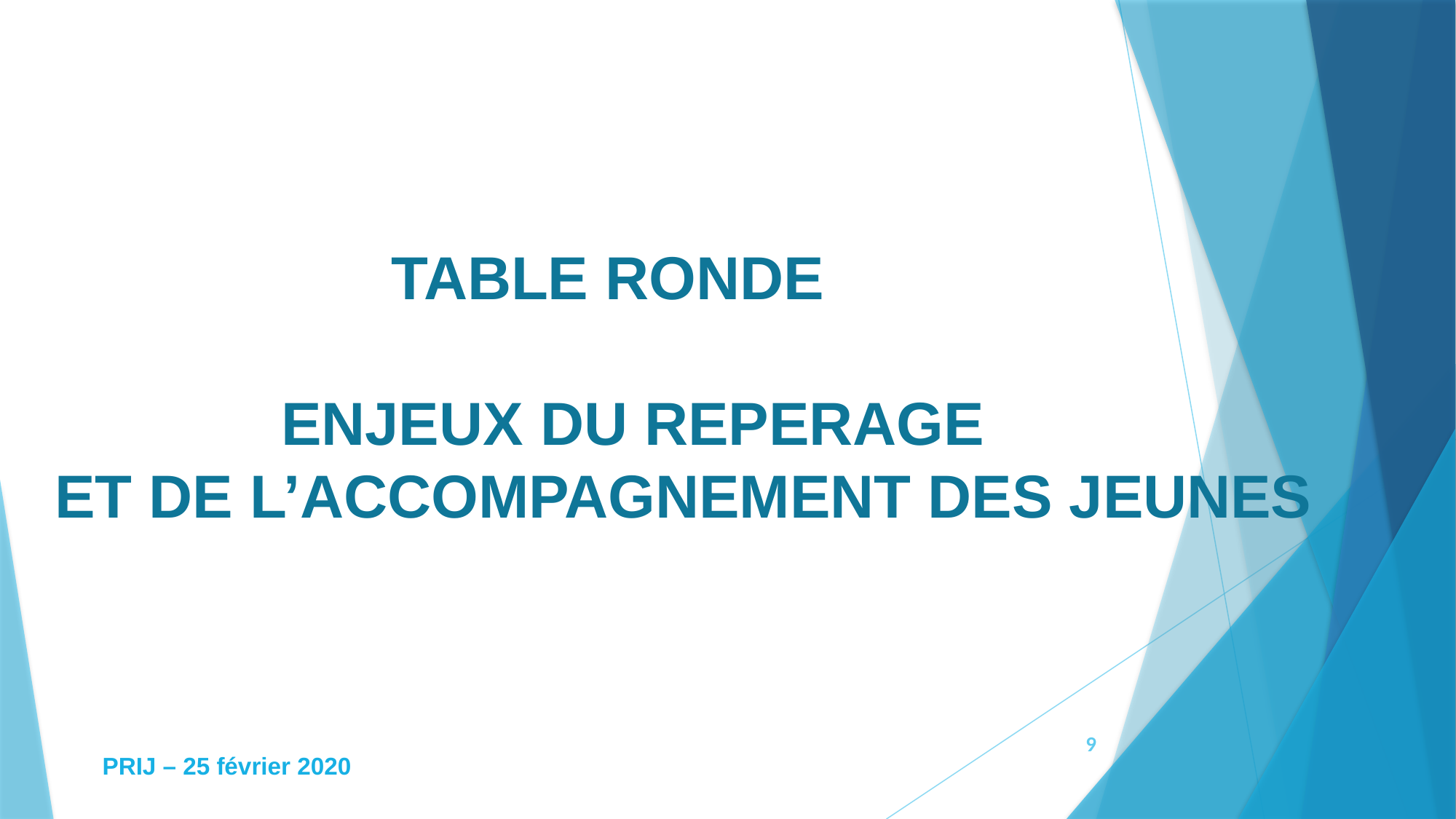

# TABLE RONDE ENJEUX DU REPERAGE ET DE L’ACCOMPAGNEMENT DES JEUNES
9
PRIJ – 25 février 2020